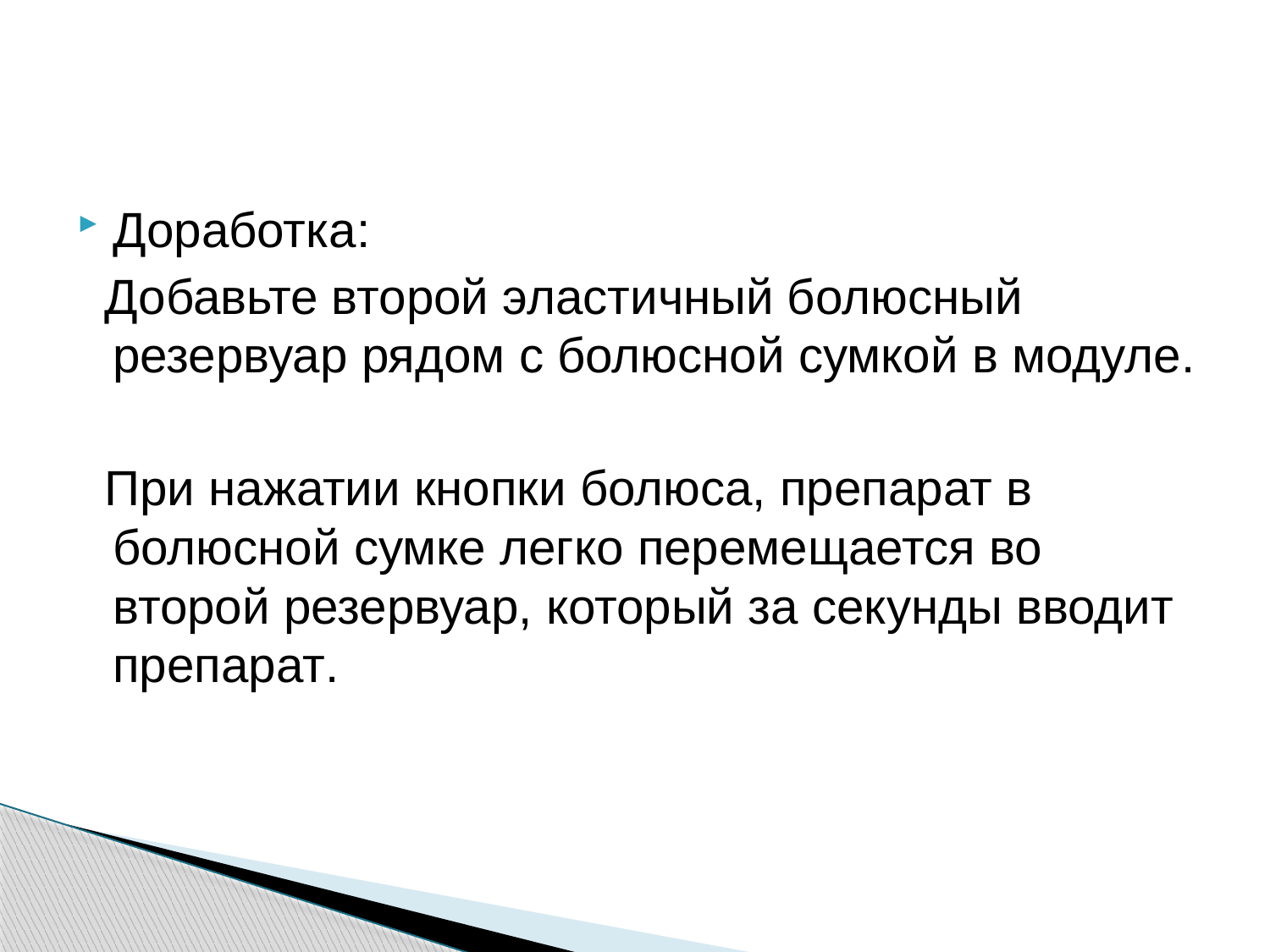

Доработка:
  Добавьте второй эластичный болюсный резервуар рядом с болюсной сумкой в модуле.

  При нажатии кнопки болюса, препарат в болюсной сумке легко перемещается во второй резервуар, который за секунды вводит препарат.